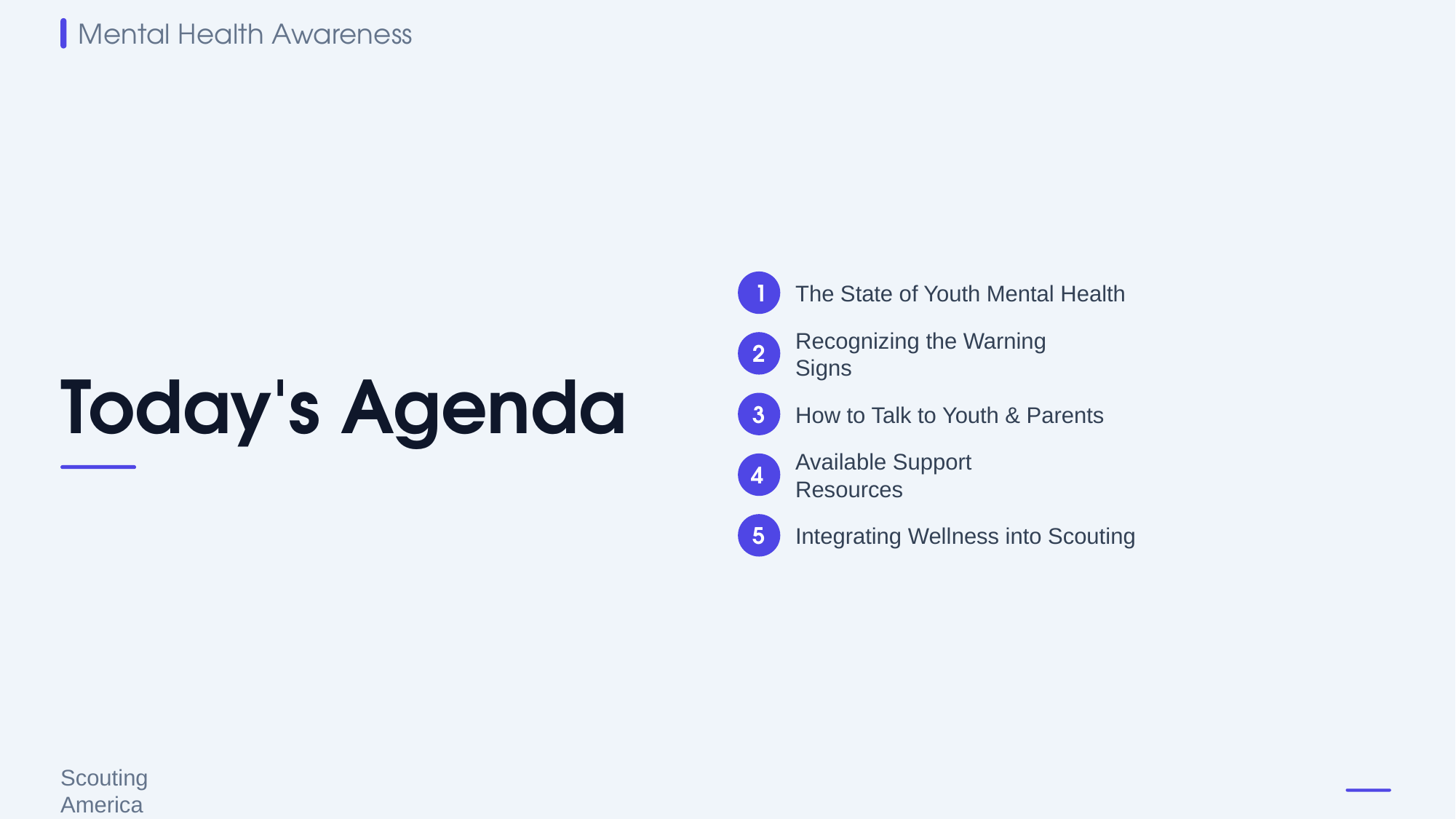

Mental Health Awareness

1
The State of Youth Mental Health

2
Recognizing the Warning Signs
Today's Agenda

3
How to Talk to Youth & Parents

4
Available Support Resources

5
Integrating Wellness into Scouting
Scouting America